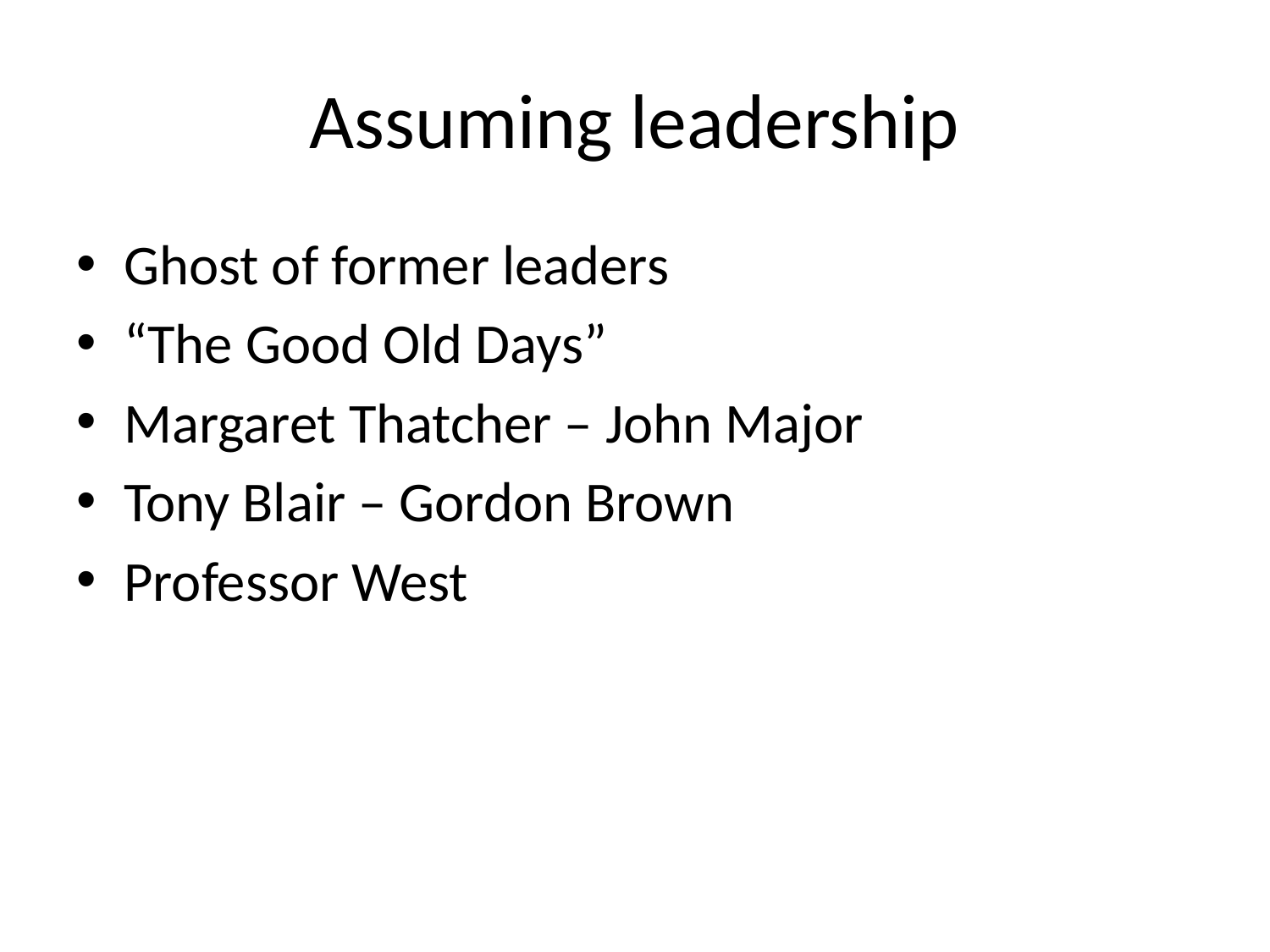

# Assuming leadership
Ghost of former leaders
“The Good Old Days”
Margaret Thatcher – John Major
Tony Blair – Gordon Brown
Professor West